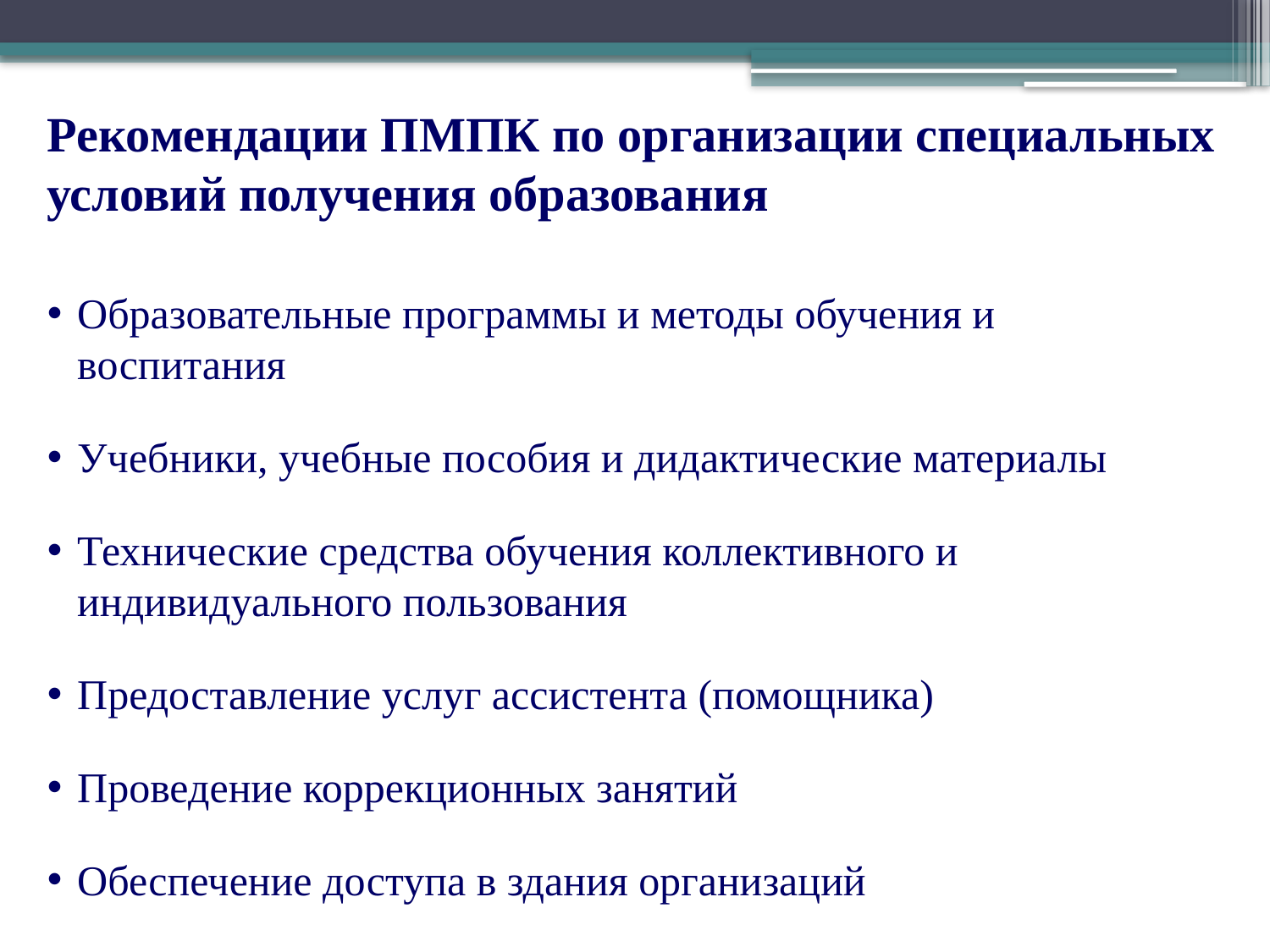

Рекомендации ПМПК по организации специальных условий получения образования
Образовательные программы и методы обучения и воспитания
Учебники, учебные пособия и дидактические материалы
Технические средства обучения коллективного и индивидуального пользования
Предоставление услуг ассистента (помощника)
Проведение коррекционных занятий
Обеспечение доступа в здания организаций